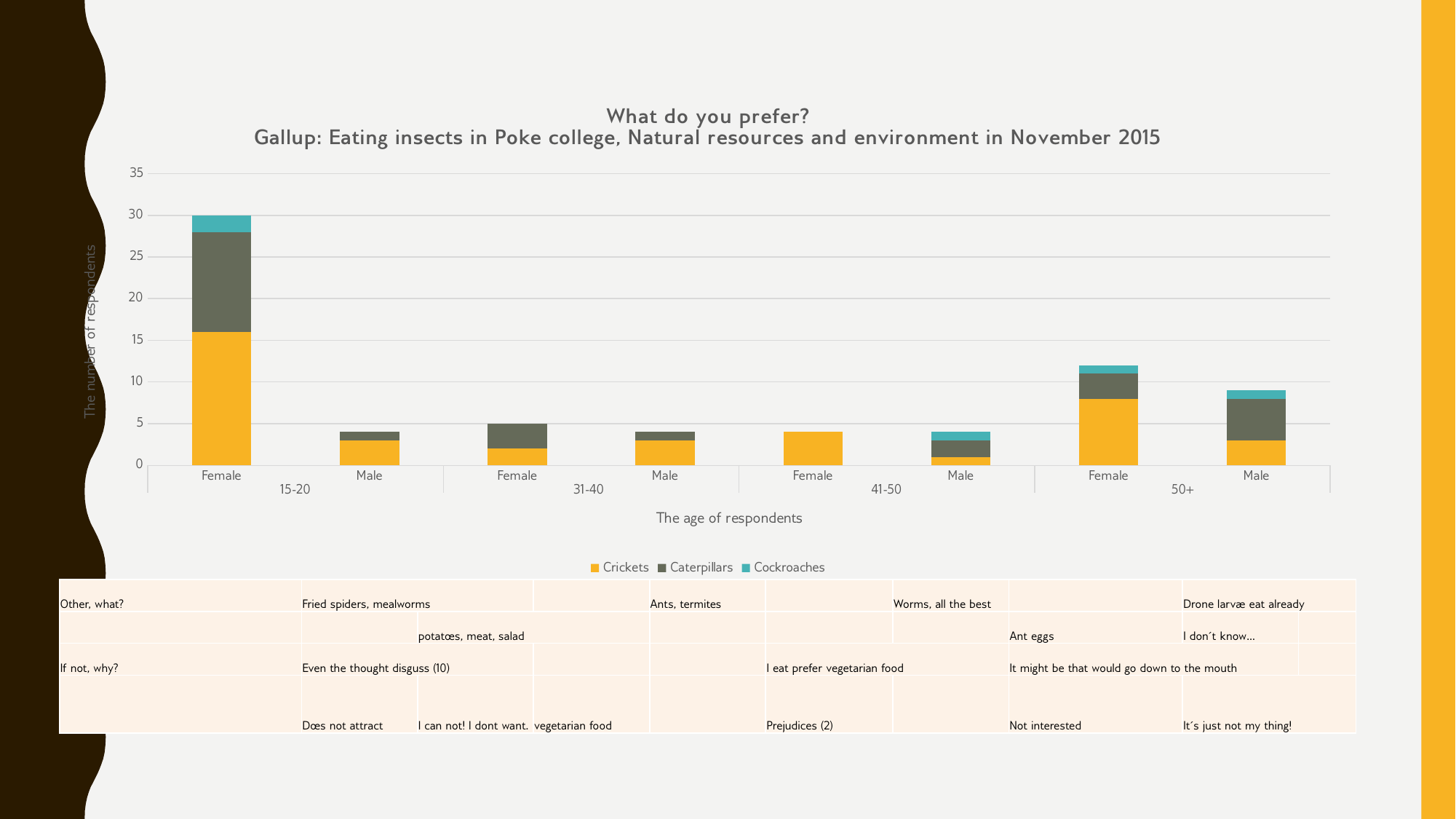

### Chart: What do you prefer?
Gallup: Eating insects in Poke college, Natural resources and environment in November 2015

| Category | Crickets | Caterpillars | Cockroaches |
|---|---|---|---|
| Female | 16.0 | 12.0 | 2.0 |
| Male | 3.0 | 1.0 | 0.0 |
| Female | 2.0 | 3.0 | 0.0 |
| Male | 3.0 | 1.0 | 0.0 |
| Female | 4.0 | 0.0 | 0.0 |
| Male | 1.0 | 2.0 | 1.0 |
| Female | 8.0 | 3.0 | 1.0 |
| Male | 3.0 | 5.0 | 1.0 |
| Other, what? | Fried spiders, mealworms |  |  | Ants, termites |  | Worms, all the best |  | Drone larvae eat already |  |
| --- | --- | --- | --- | --- | --- | --- | --- | --- | --- |
|  |  | potatoes, meat, salad |  |  |  |  | Ant eggs | I don´t know… |  |
| If not, why? | Even the thought disguss (10) |  |  |  | I eat prefer vegetarian food |  | It might be that would go down to the mouth |  |  |
|  | Does not attract | I can not! I dont want. | vegetarian food |  | Prejudices (2) |  | Not interested | It´s just not my thing! |  |